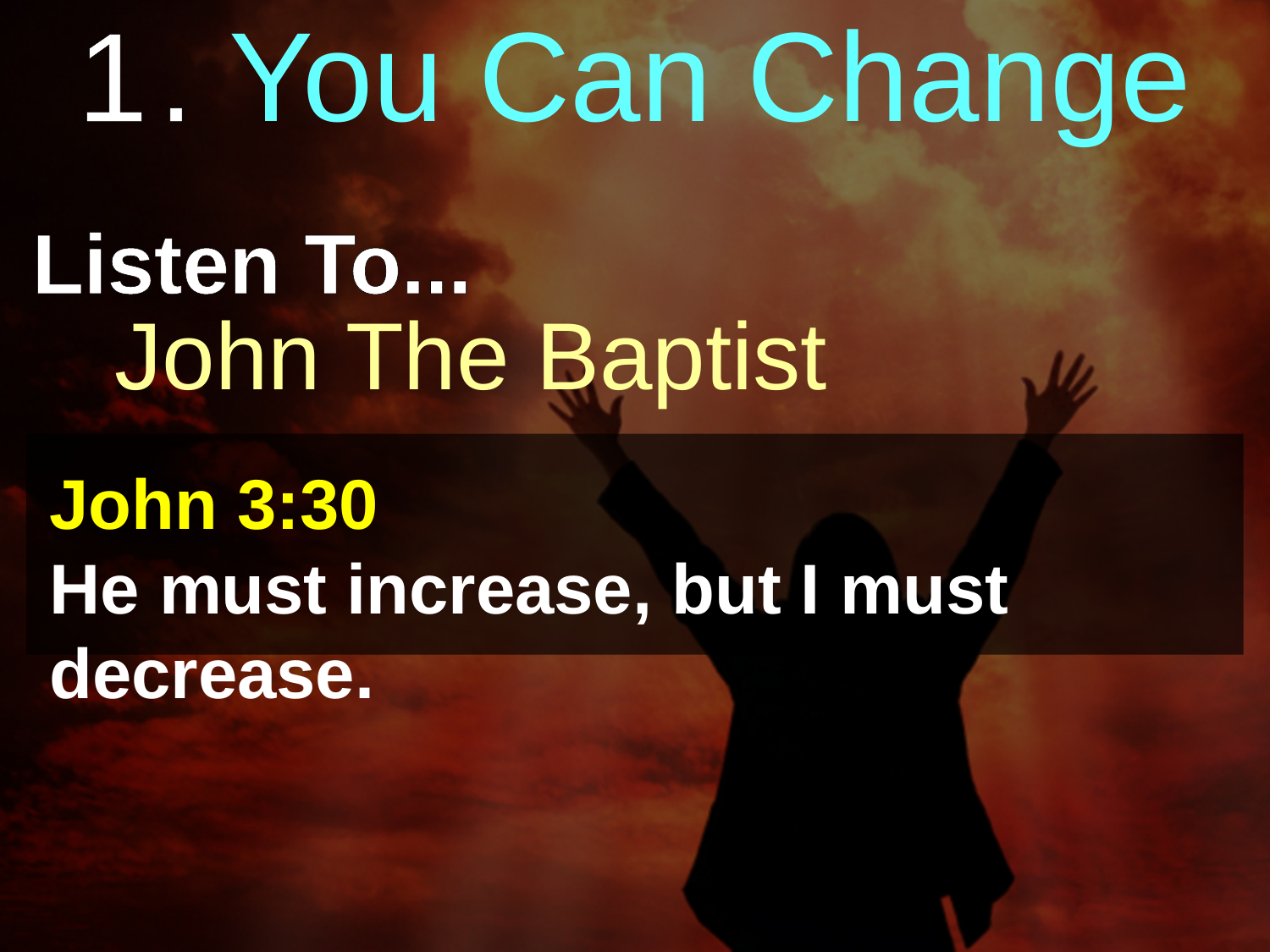

1. You Can Change
Listen To...
John The Baptist

John 3:30
He must increase, but I must decrease.